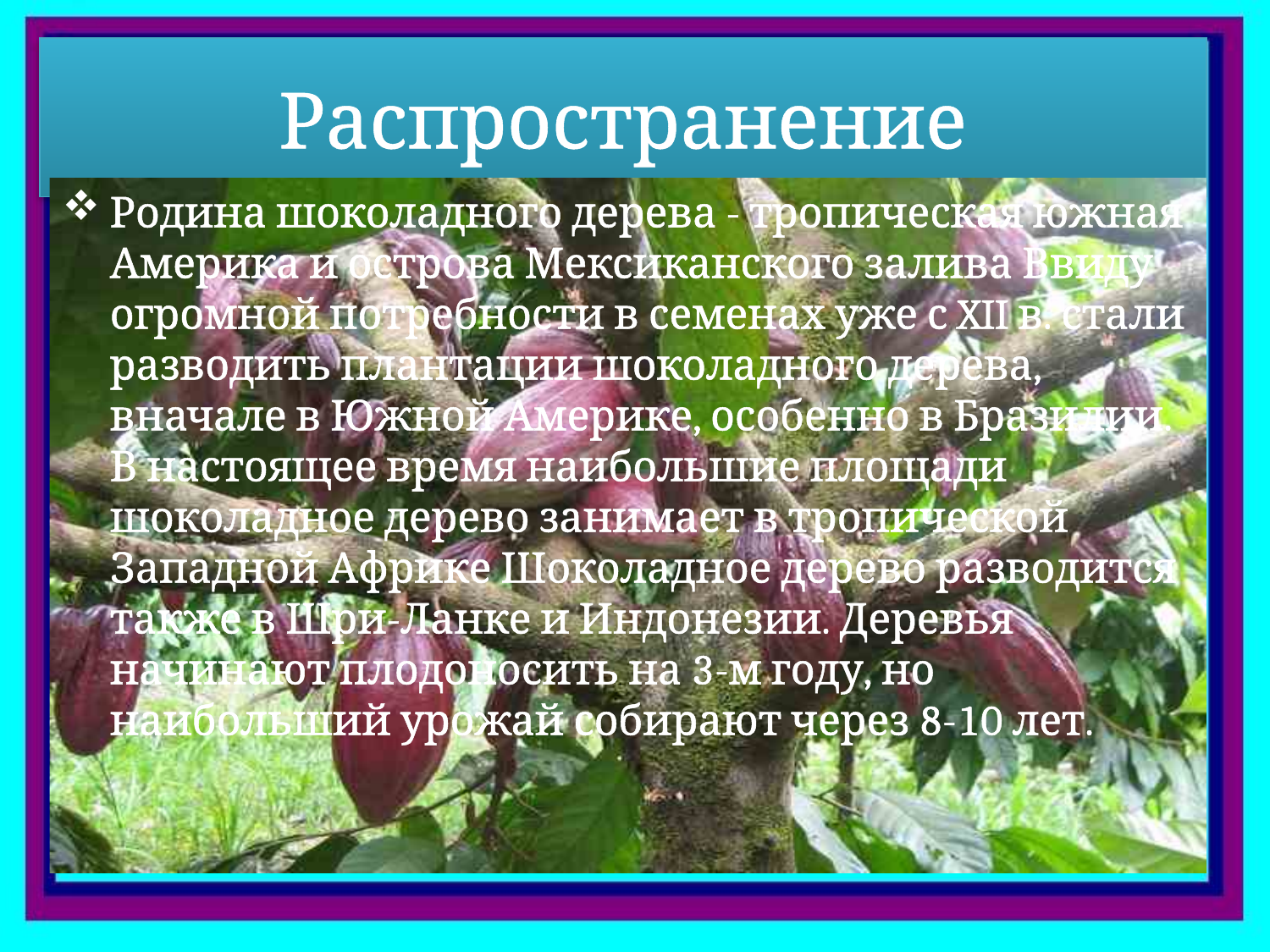

# Распространение
Родина шоколадного дерева - тропическая южная Америка и острова Мексиканского залива Ввиду огромной потребности в семенах уже с XII в. стали разводить плантации шоколадного дерева, вначале в Южной Америке, особенно в Бразилии. В настоящее время наибольшие площади шоколадное дерево занимает в тропической Западной Африке Шоколадное дерево разводится также в Шри-Ланке и Индонезии. Деревья начинают плодоносить на 3-м году, но наибольший урожай собирают через 8-10 лет.